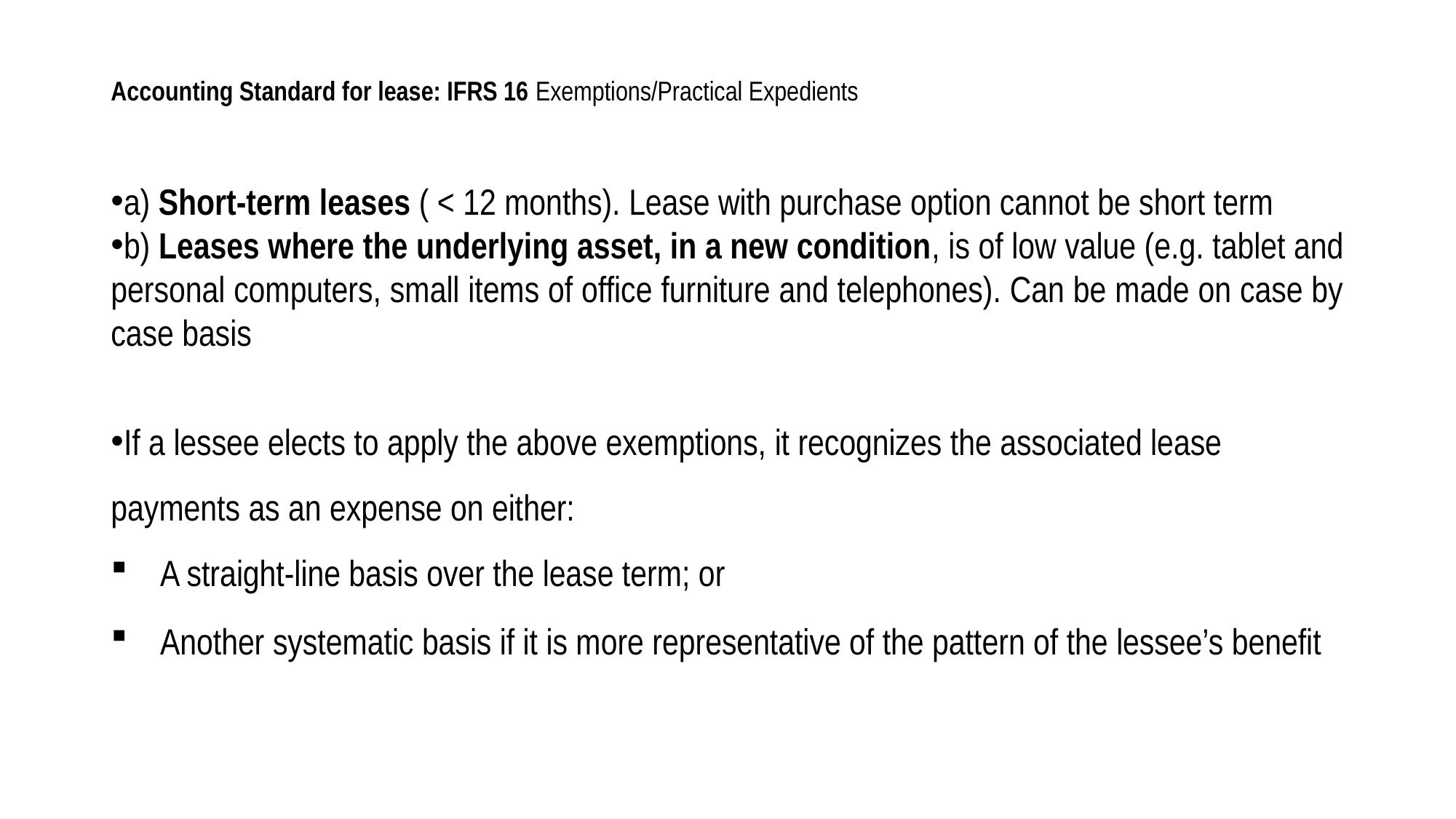

# Accounting Standard for lease: IFRS 16 Exemptions/Practical Expedients
a) Short-term leases ( < 12 months). Lease with purchase option cannot be short term
b) Leases where the underlying asset, in a new condition, is of low value (e.g. tablet and personal computers, small items of office furniture and telephones). Can be made on case by case basis

If a lessee elects to apply the above exemptions, it recognizes the associated lease payments as an expense on either:
 A straight-line basis over the lease term; or
 Another systematic basis if it is more representative of the pattern of the lessee’s benefit